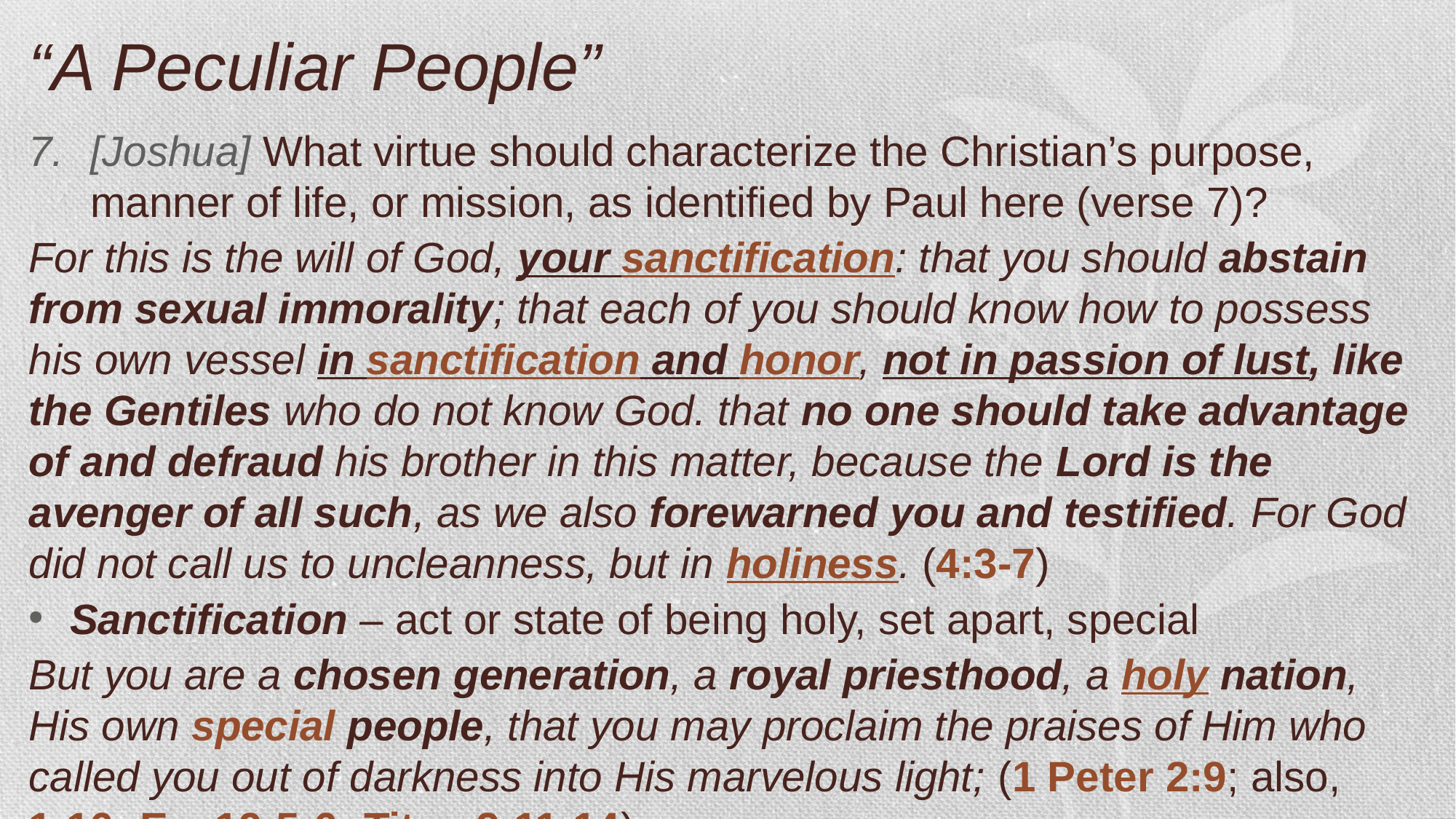

“A Peculiar People”
[Joshua] What virtue should characterize the Christian’s purpose, manner of life, or mission, as identified by Paul here (verse 7)?
For this is the will of God, your sanctification: that you should abstain from sexual immorality; that each of you should know how to possess his own vessel in sanctification and honor, not in passion of lust, like the Gentiles who do not know God. that no one should take advantage of and defraud his brother in this matter, because the Lord is the avenger of all such, as we also forewarned you and testified. For God did not call us to uncleanness, but in holiness. (4:3-7)
Sanctification – act or state of being holy, set apart, special
But you are a chosen generation, a royal priesthood, a holy nation, His own special people, that you may proclaim the praises of Him who called you out of darkness into His marvelous light; (1 Peter 2:9; also, 1:16; Ex. 19:5-6; Titus 2:11-14)
Our behavior will naturally separate us from everyone else (1 Peter 4:4).